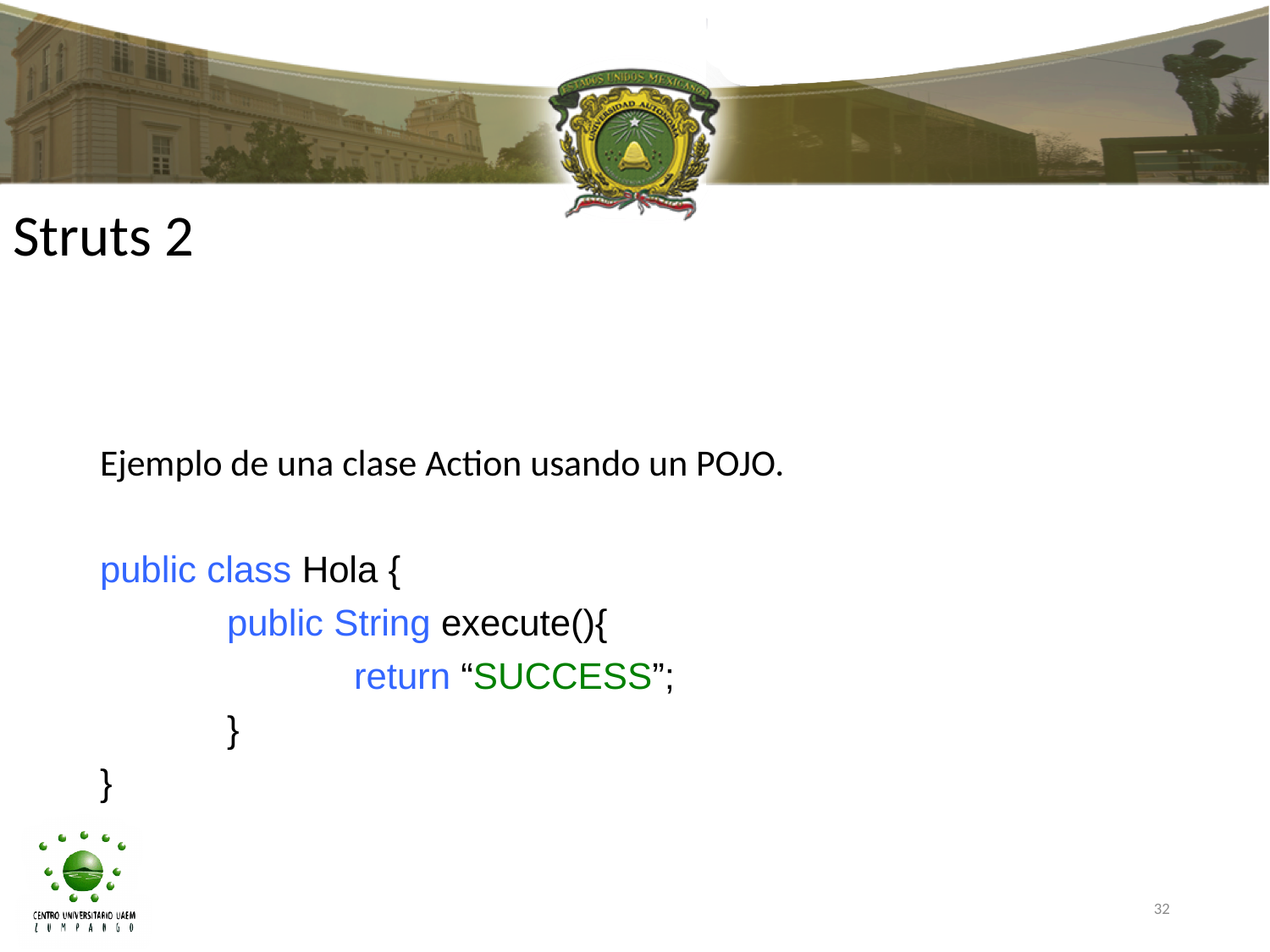

# Struts 2

Ejemplo de una clase Action usando un POJO.

public class Hola {
	public String execute(){
		return “SUCCESS”;
	}
}
32